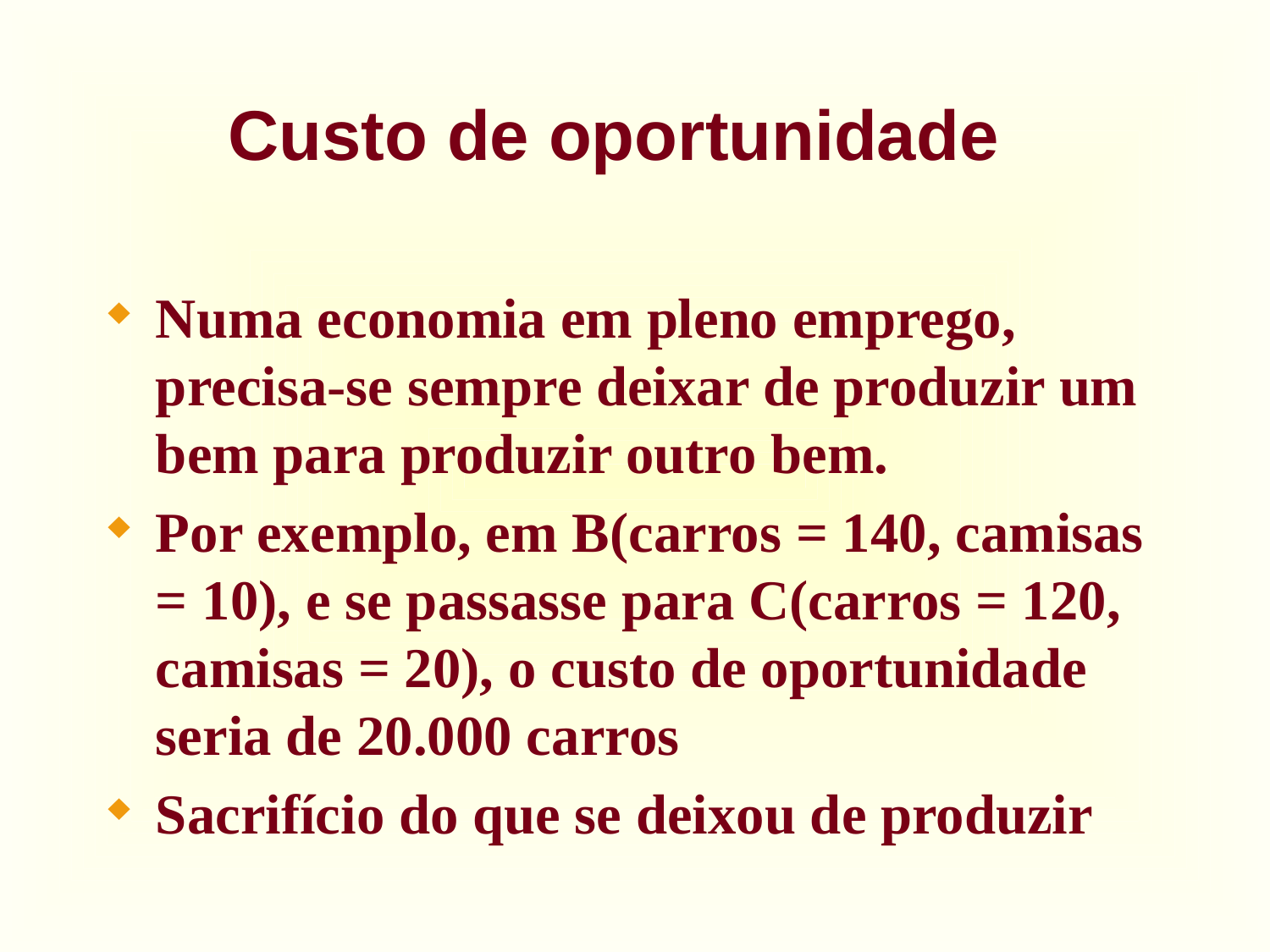

# Custo de oportunidade
Numa economia em pleno emprego, precisa-se sempre deixar de produzir um bem para produzir outro bem.
Por exemplo, em B(carros = 140, camisas = 10), e se passasse para C(carros = 120, camisas = 20), o custo de oportunidade seria de 20.000 carros
Sacrifício do que se deixou de produzir